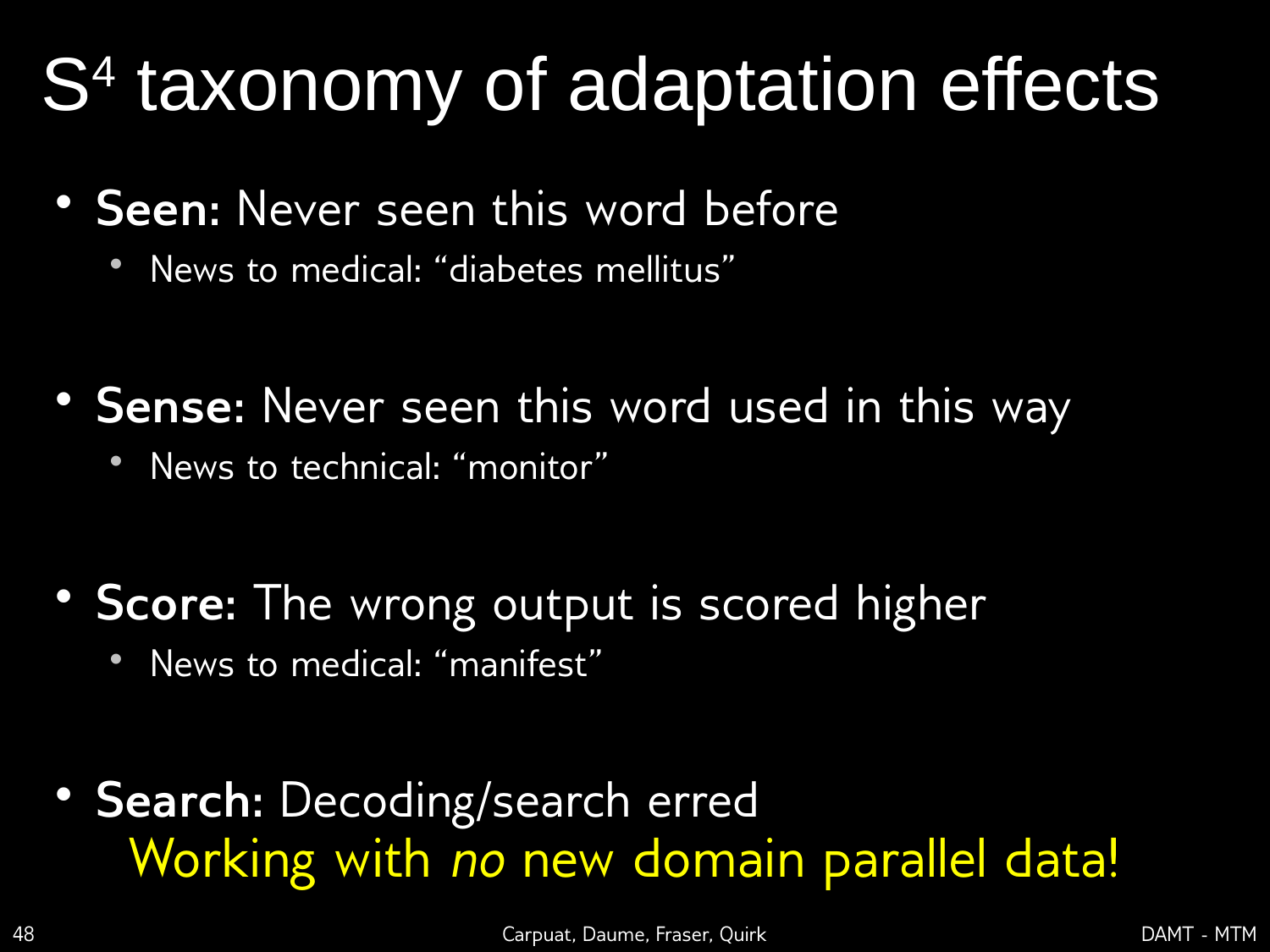

# S4 taxonomy of adaptation effects
Seen: Never seen this word before
News to medical: “diabetes mellitus”

Sense: Never seen this word used in this way
News to technical: “monitor”

Score: The wrong output is scored higher
News to medical: “manifest”

Search: Decoding/search erred
Working with no new domain parallel data!
48
Carpuat, Daume, Fraser, Quirk
DAMT - MTM